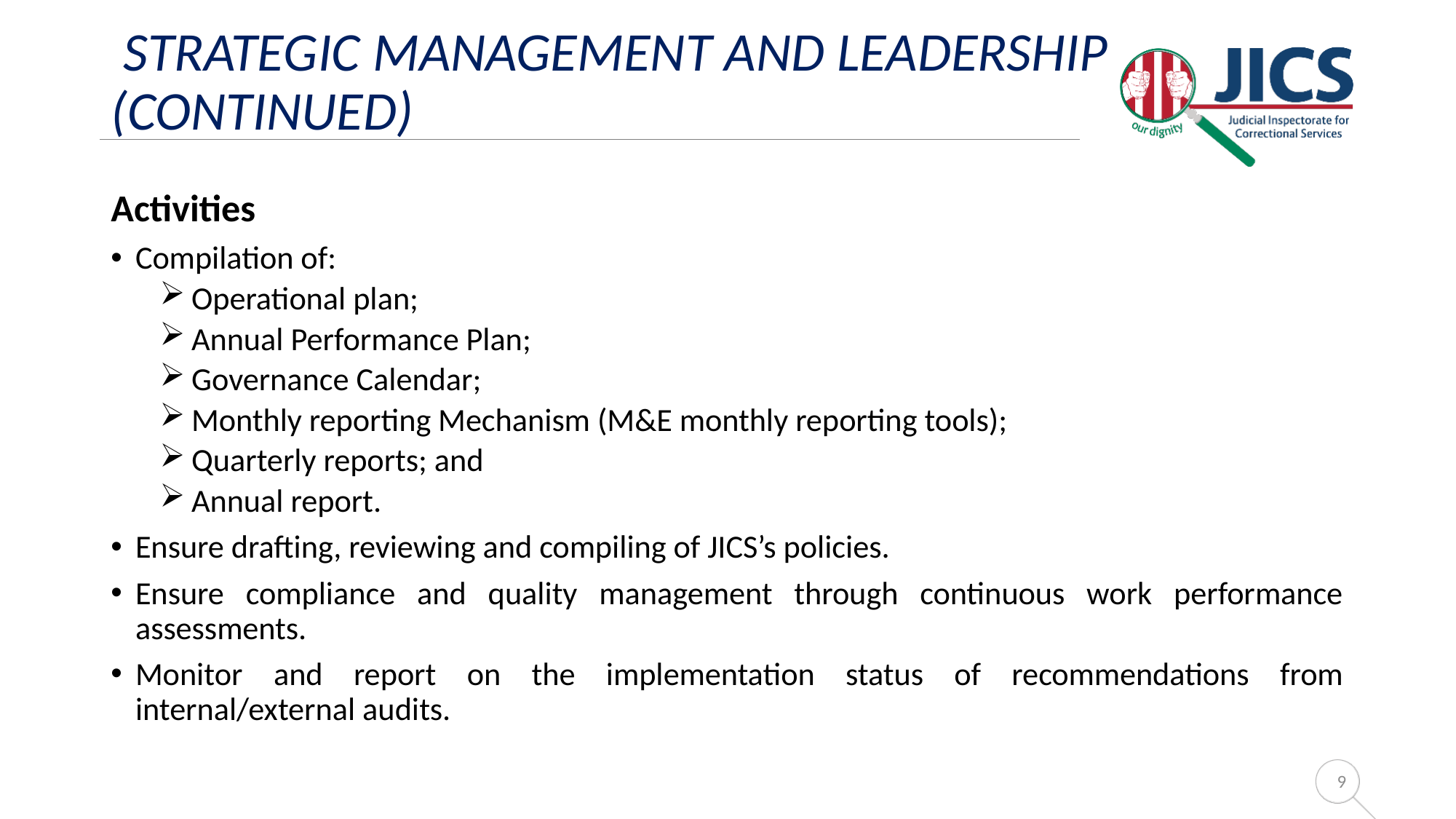

# Strategic Management and Leadership (continued)
Activities
Compilation of:
 Operational plan;
 Annual Performance Plan;
 Governance Calendar;
 Monthly reporting Mechanism (M&E monthly reporting tools);
 Quarterly reports; and
 Annual report.
Ensure drafting, reviewing and compiling of JICS’s policies.
Ensure compliance and quality management through continuous work performance assessments.
Monitor and report on the implementation status of recommendations from internal/external audits.

9